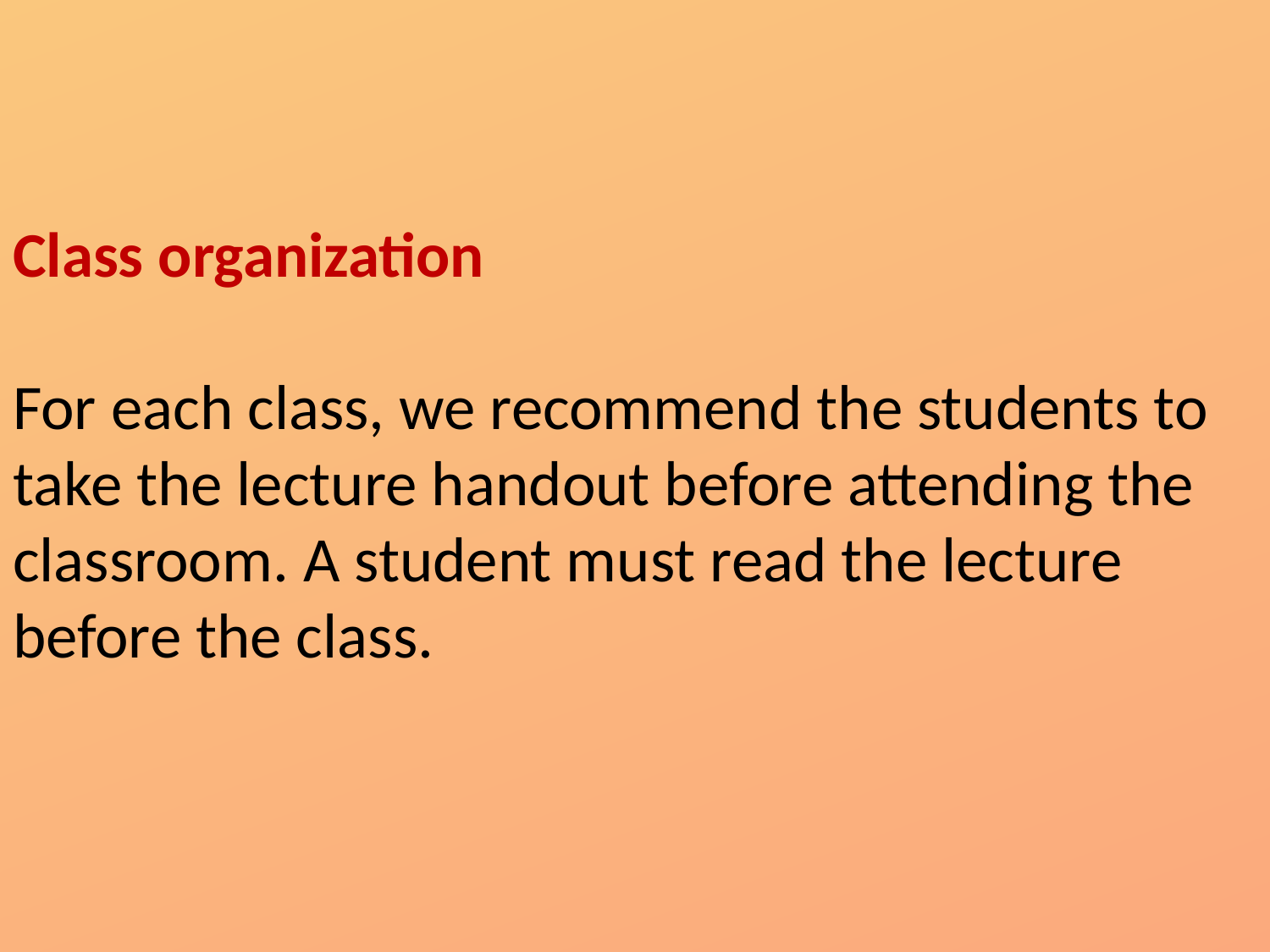

Class organization

For each class, we recommend the students to take the lecture handout before attending the classroom. A student must read the lecture before the class.